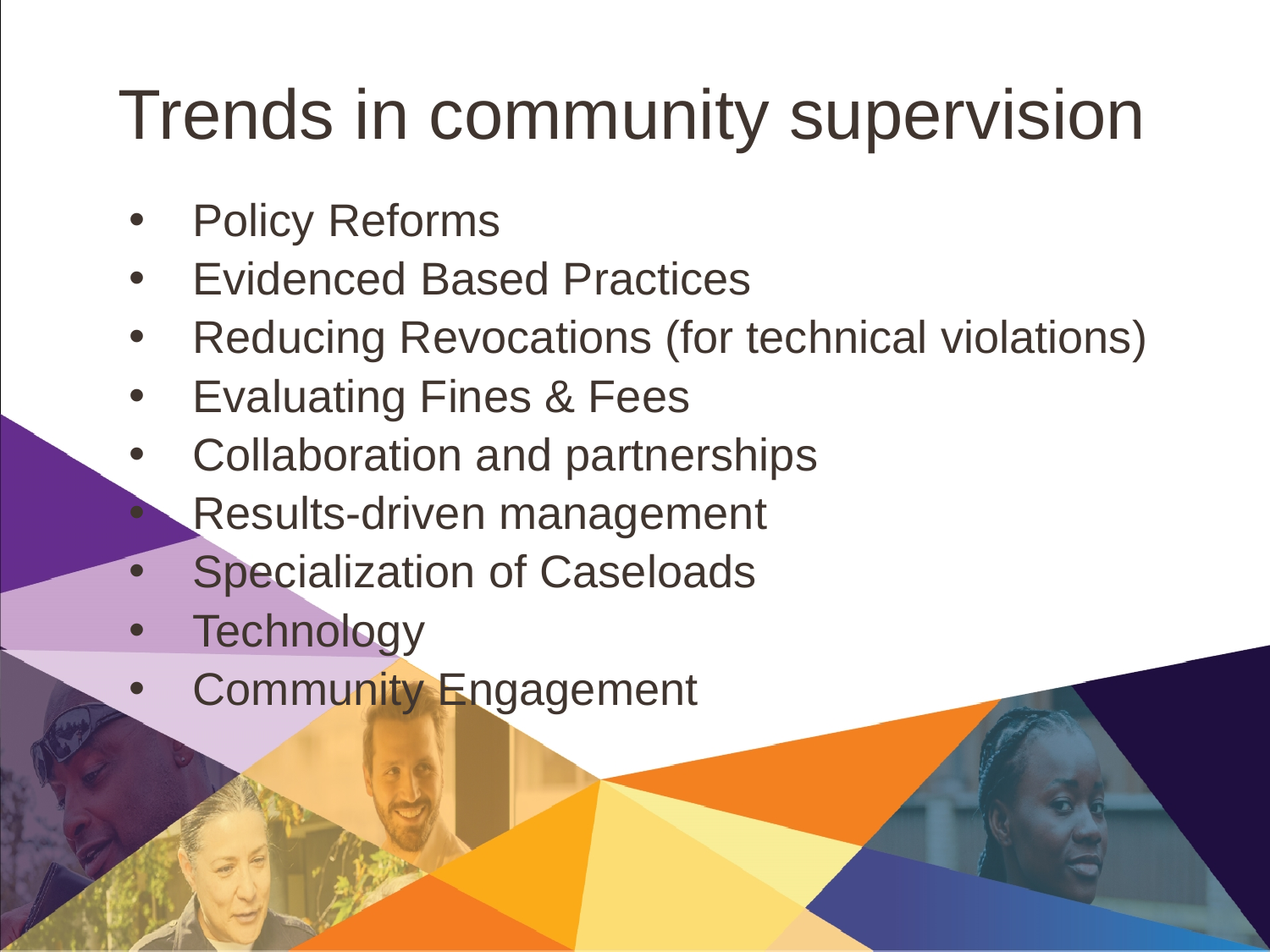

Trends in community supervision
Policy Reforms
Evidenced Based Practices
Reducing Revocations (for technical violations)
Evaluating Fines & Fees
Collaboration and partnerships
Results-driven management
Specialization of Caseloads
Technology
Community Engagement